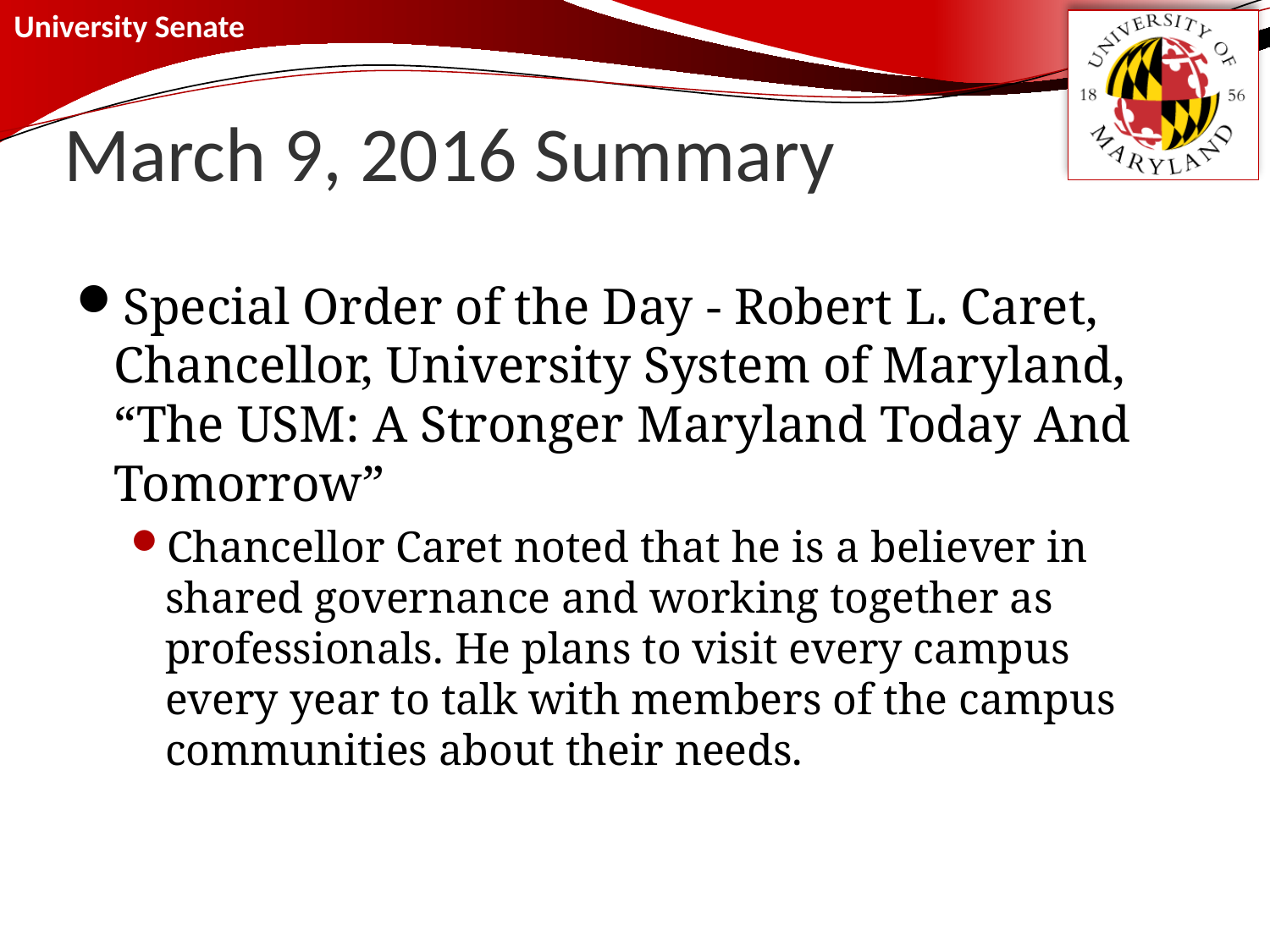

# March 9, 2016 Summary
Special Order of the Day - Robert L. Caret, Chancellor, University System of Maryland, “The USM: A Stronger Maryland Today And Tomorrow”
Chancellor Caret noted that he is a believer in shared governance and working together as professionals. He plans to visit every campus every year to talk with members of the campus communities about their needs.